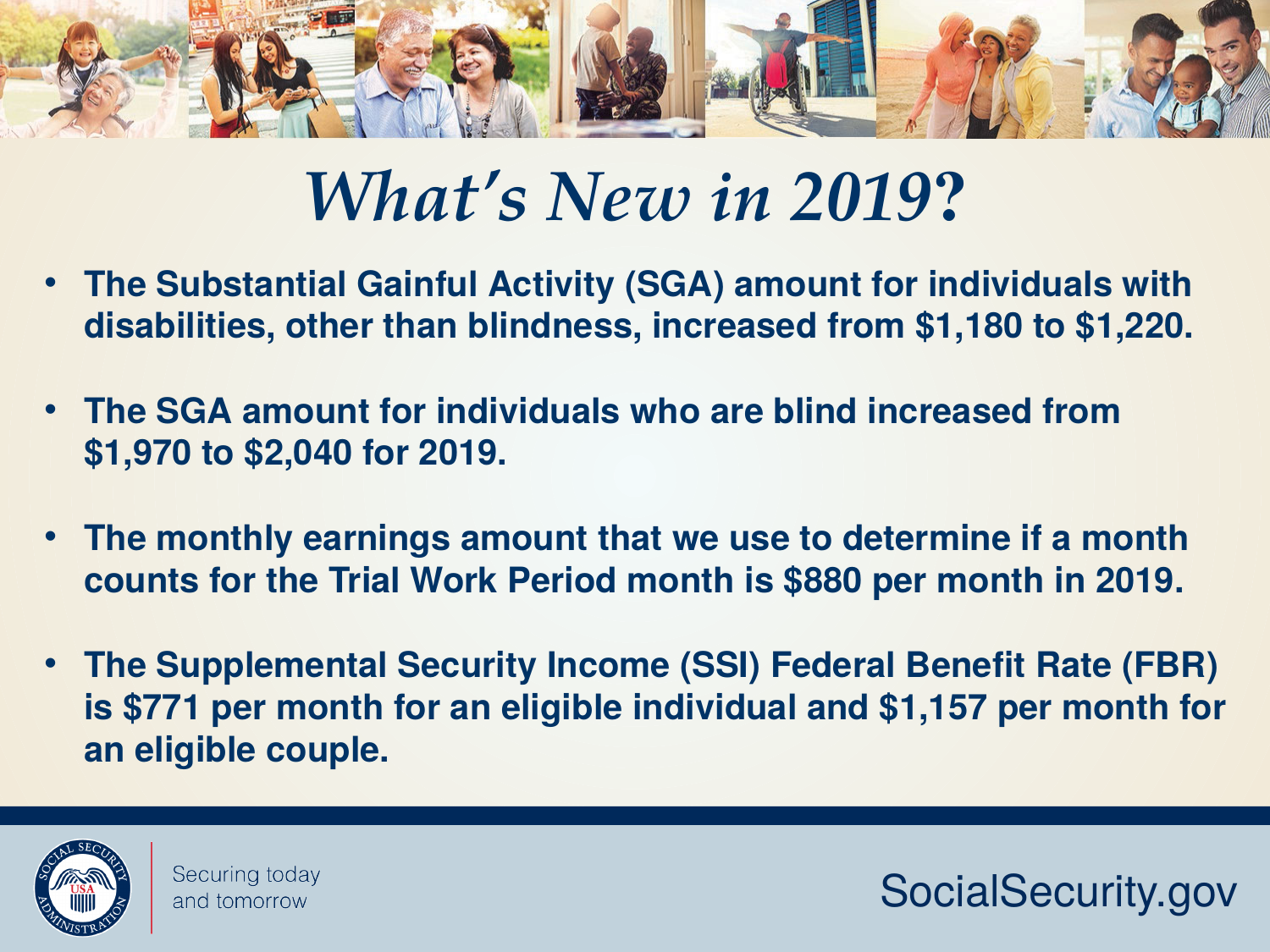

What’s New in 2019?
The Substantial Gainful Activity (SGA) amount for individuals with disabilities, other than blindness, increased from $1,180 to $1,220.

The SGA amount for individuals who are blind increased from $1,970 to $2,040 for 2019.

The monthly earnings amount that we use to determine if a month counts for the Trial Work Period month is $880 per month in 2019.

The Supplemental Security Income (SSI) Federal Benefit Rate (FBR) is $771 per month for an eligible individual and $1,157 per month for an eligible couple.